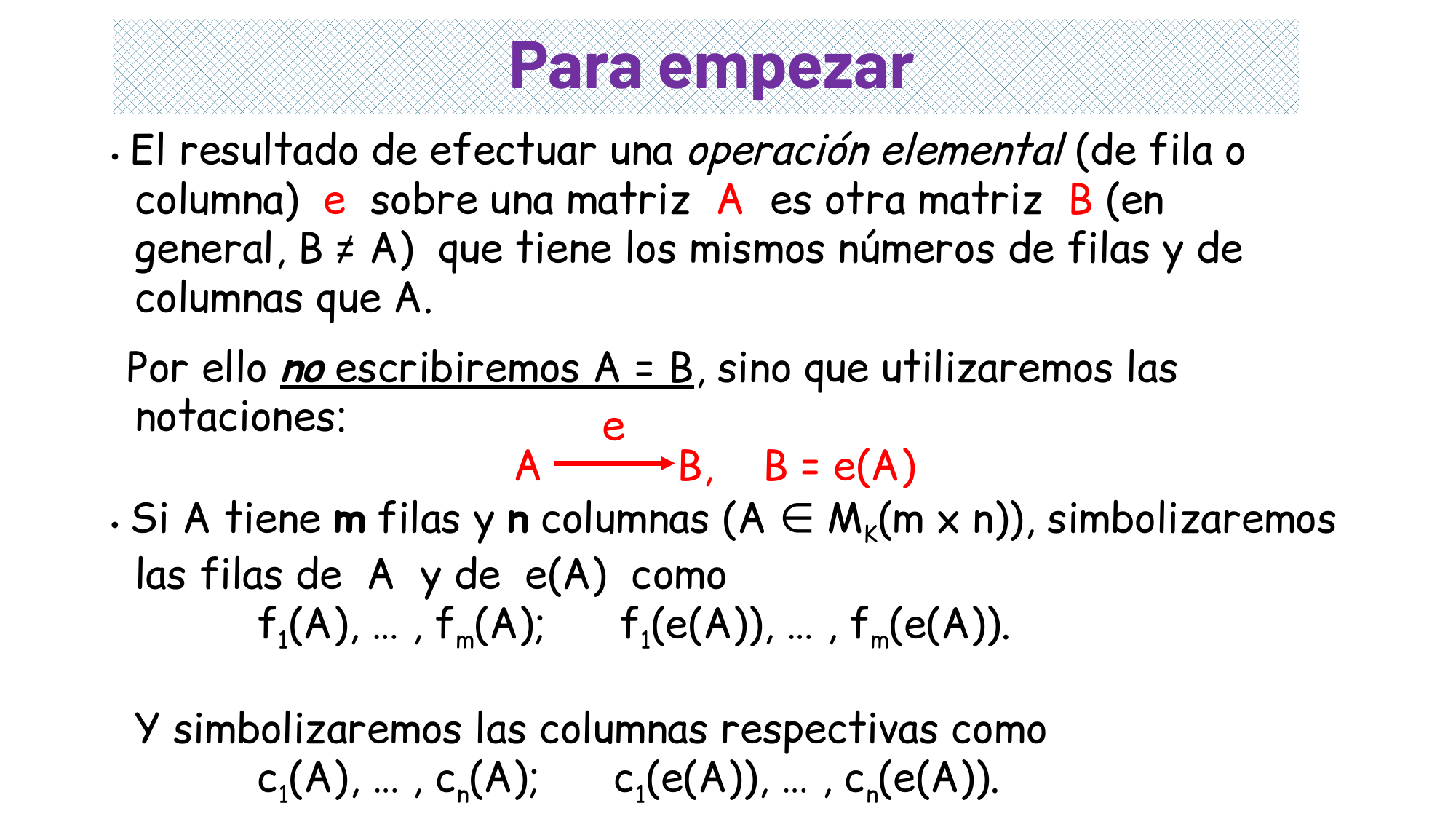

# Para empezar
•  El resultado de efectuar una operación elemental (de fila o
  columna)  e  sobre una matriz  A  es otra matriz  B (en
  general, B ≠ A)  que tiene los mismos números de filas y de
  columnas que A.

   Por ello no escribiremos A = B, sino que utilizaremos las
  notaciones:
                                 A           B,    B = e(A)
e
•  Si A tiene m filas y n columnas (A ∈ MK(m x n)), simbolizaremos
  las filas de  A  y de  e(A)  como
            f1(A), … , fm(A);      f1(e(A)), … , fm(e(A)).

  Y simbolizaremos las columnas respectivas como
            c1(A), … , cn(A);      c1(e(A)), … , cn(e(A)).